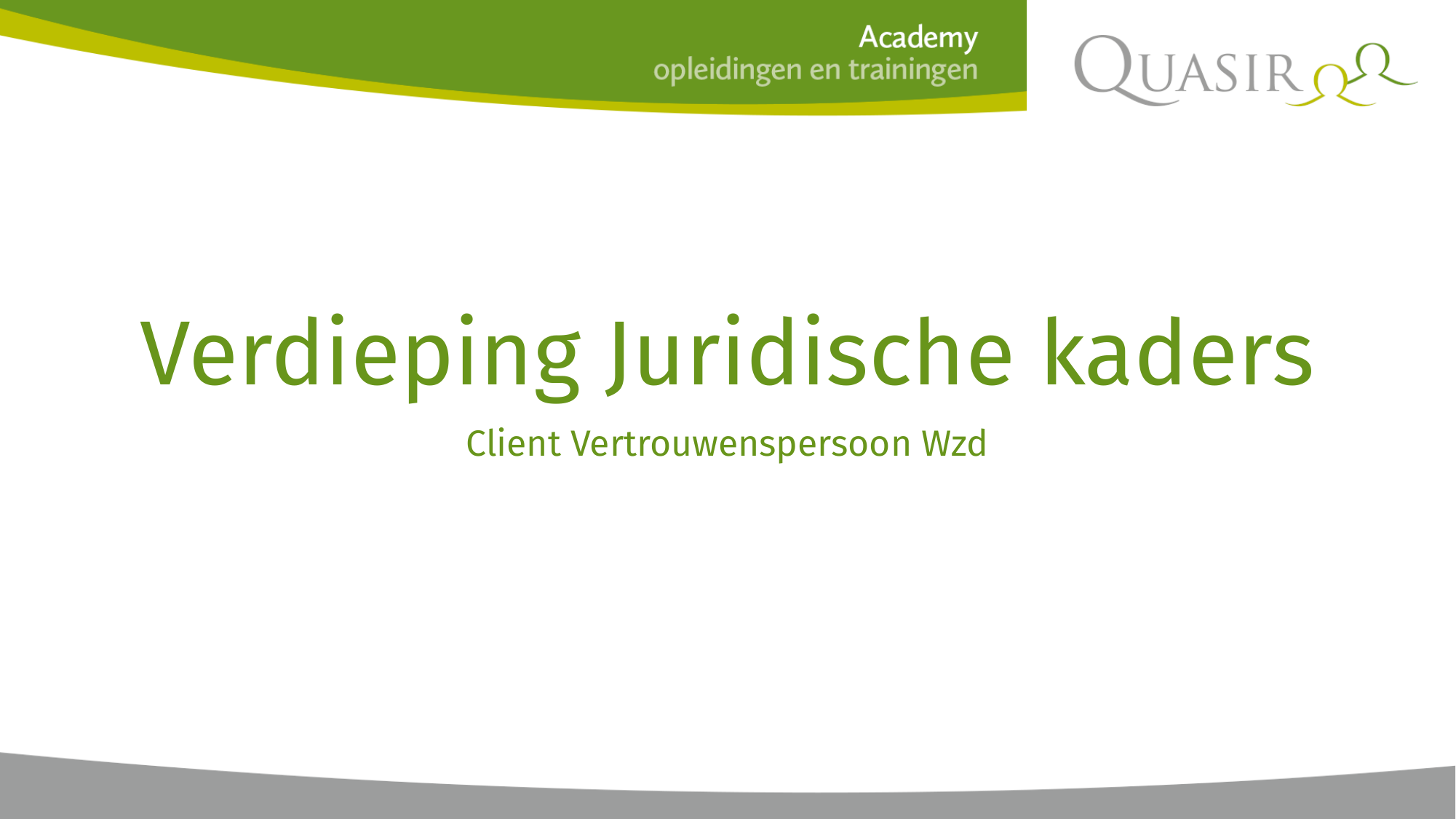

# Verdieping Juridische kaders
Client Vertrouwenspersoon Wzd